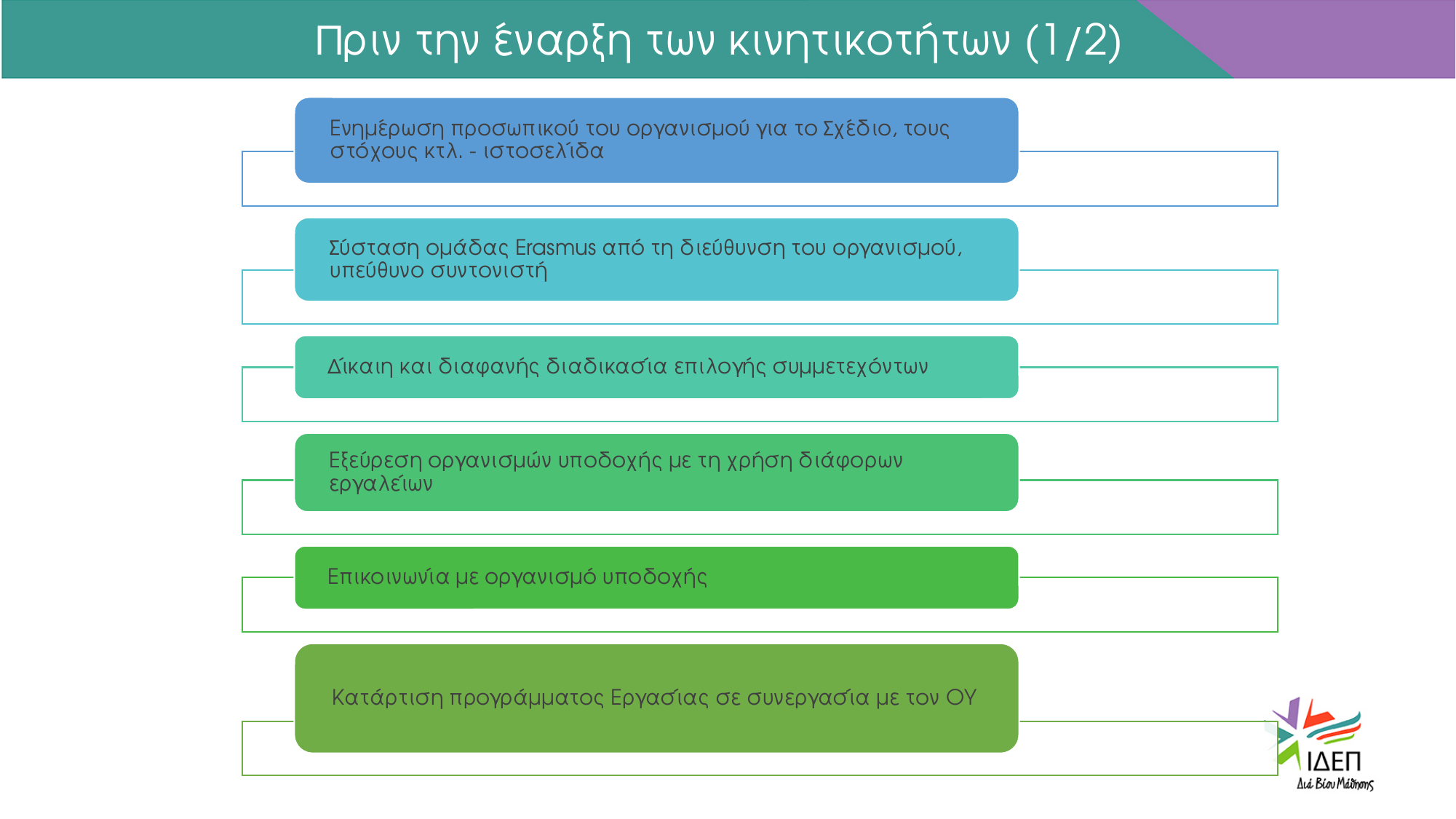

Πριν την έναρξη των κινητικοτήτων (1/2)
Ενημέρωση προσωπικού του οργανισμού για το Σχέδιο, τους στόχους κτλ. - ιστοσελίδα
Σύσταση ομάδας Erasmus από τη διεύθυνση του οργανισμού, υπεύθυνο συντονιστή
Δίκαιη και διαφανής διαδικασία επιλογής συμμετεχόντων
Εξεύρεση οργανισμών υποδοχής με τη χρήση διάφορων εργαλείων
Επικοινωνία με οργανισμό υποδοχής
Κατάρτιση προγράμματος Εργασίας σε συνεργασία με τον ΟΥ